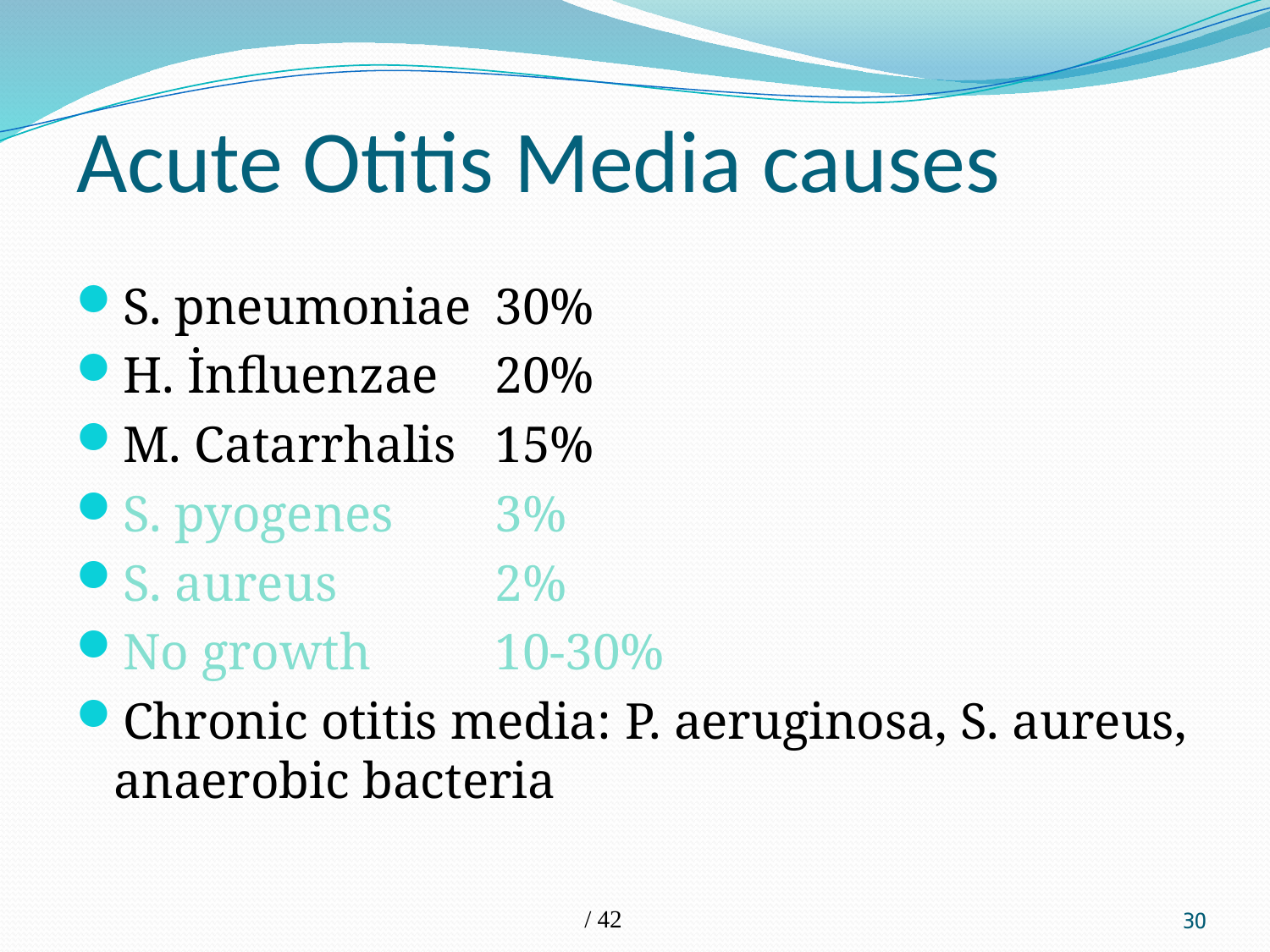

# Acute Otitis Media causes
S. pneumoniae	30%
H. İnfluenzae	20%
M. Catarrhalis	15%
S. pyogenes	3%
S. aureus		2%
No growth	10-30%
Chronic otitis media: P. aeruginosa, S. aureus, anaerobic bacteria

/ 42
30